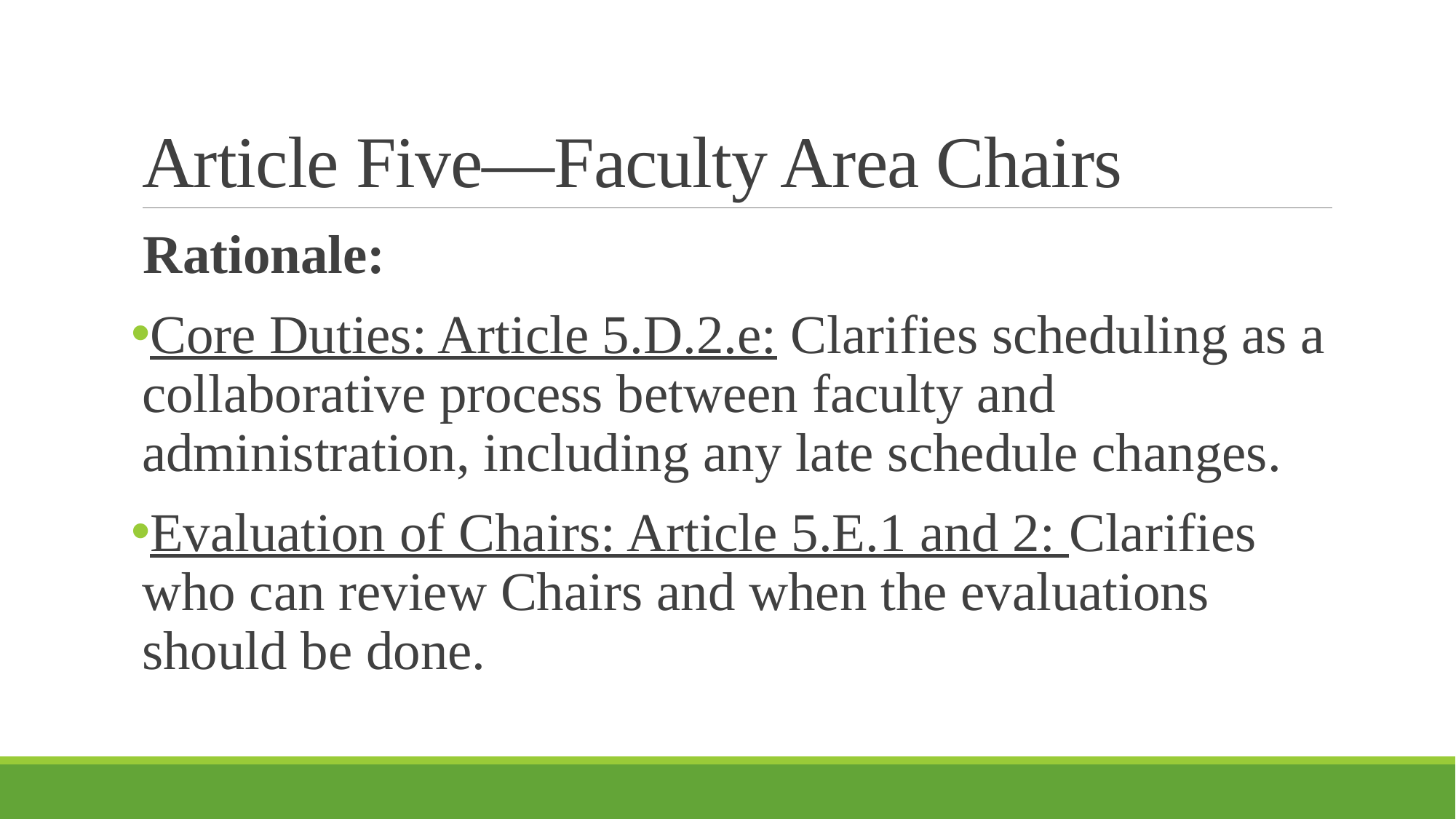

# Article Five—Faculty Area Chairs
Rationale:
Core Duties: Article 5.D.2.e: Clarifies scheduling as a collaborative process between faculty and administration, including any late schedule changes.
Evaluation of Chairs: Article 5.E.1 and 2: Clarifies who can review Chairs and when the evaluations should be done.